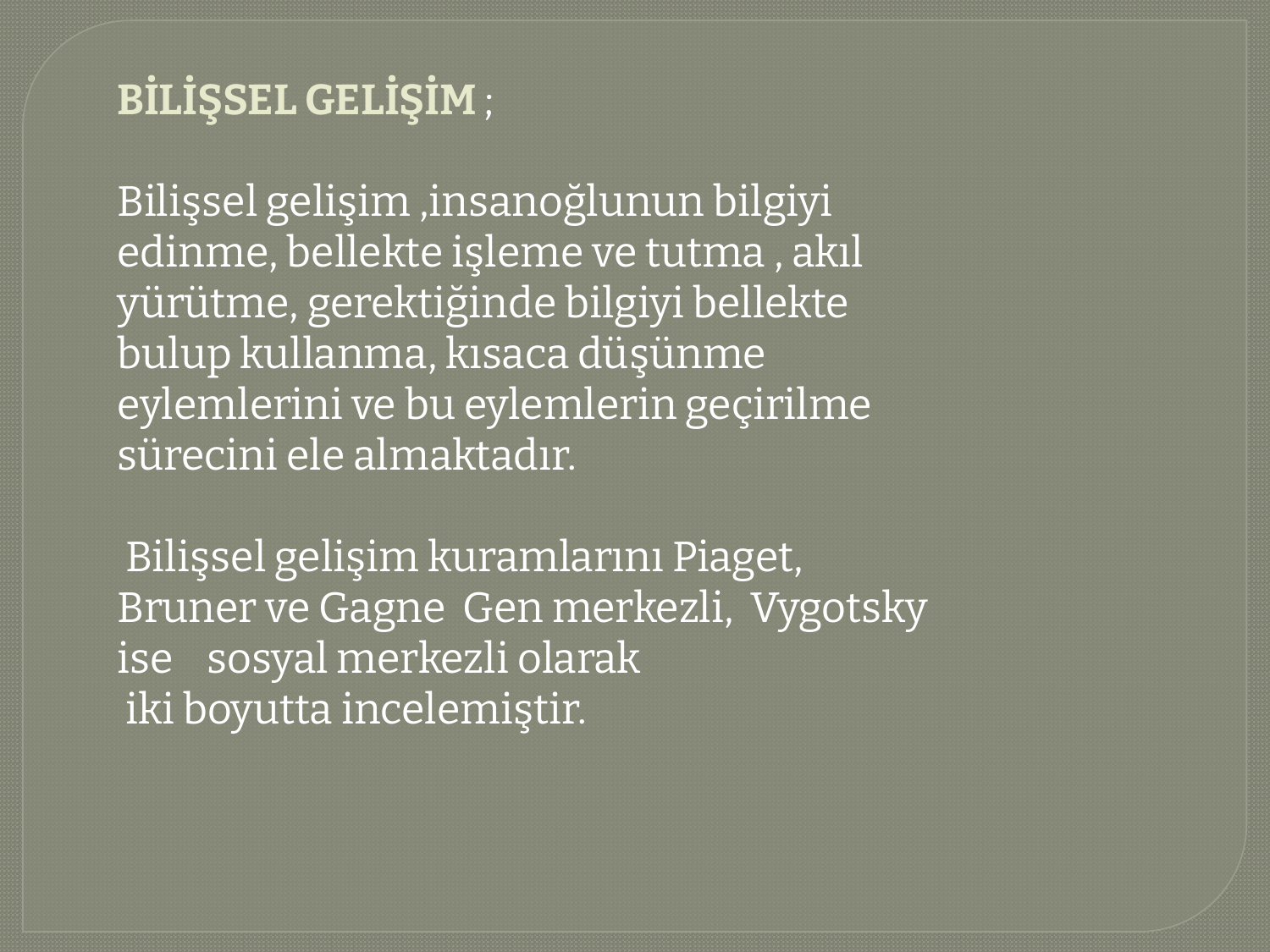

BİLİŞSEL GELİŞİM ;

Bilişsel gelişim ,insanoğlunun bilgiyi edinme, bellekte işleme ve tutma , akıl yürütme, gerektiğinde bilgiyi bellekte bulup kullanma, kısaca düşünme eylemlerini ve bu eylemlerin geçirilme sürecini ele almaktadır.

 Bilişsel gelişim kuramlarını Piaget,
Bruner ve Gagne  Gen merkezli,  Vygotsky ise    sosyal merkezli olarak
 iki boyutta incelemiştir.